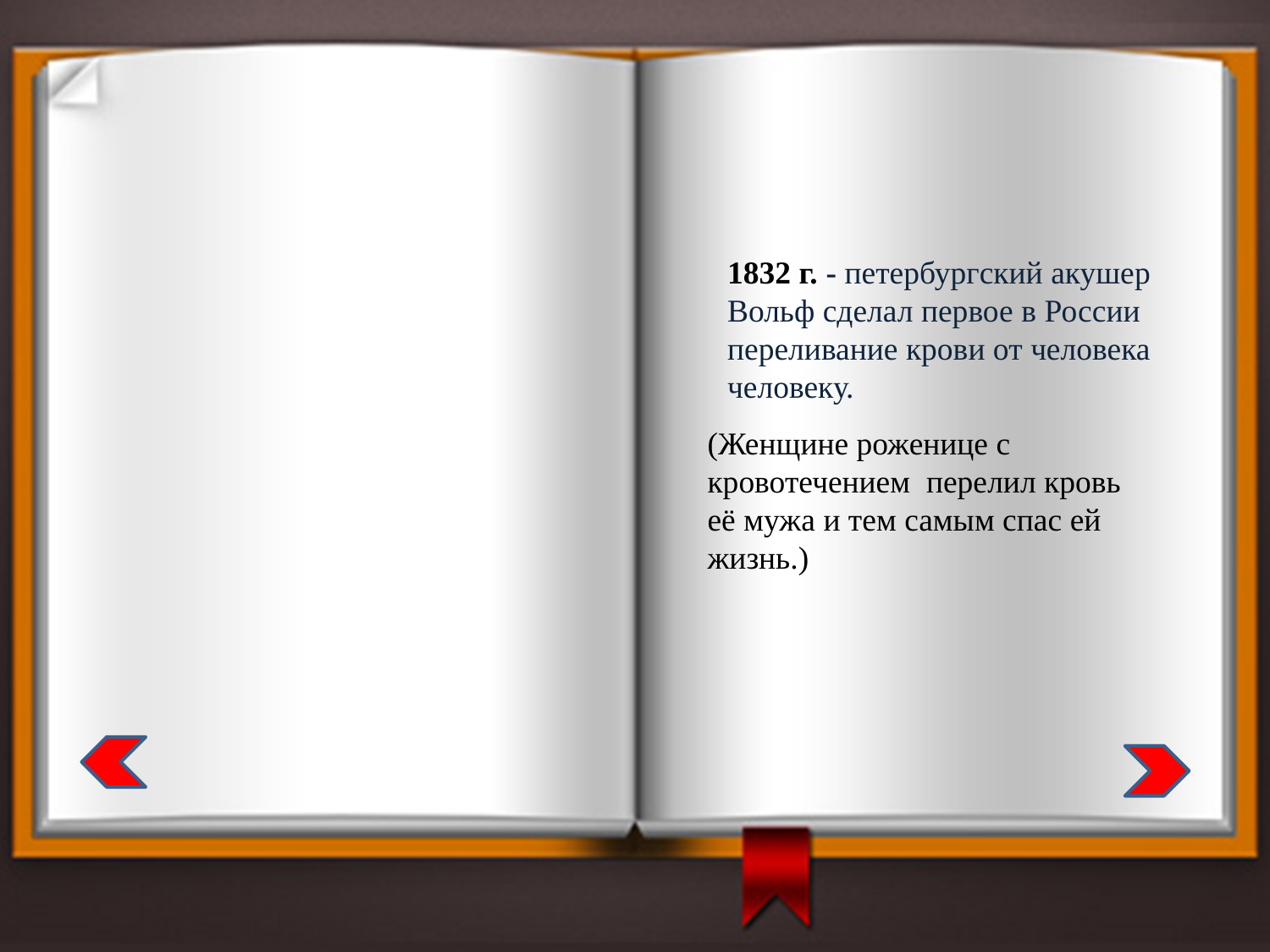

1832 г. - петербургский акушер
Вольф сделал первое в России переливание крови от человека человеку.
(Женщине роженице с кровотечением  перелил кровь её мужа и тем самым спас ей жизнь.)